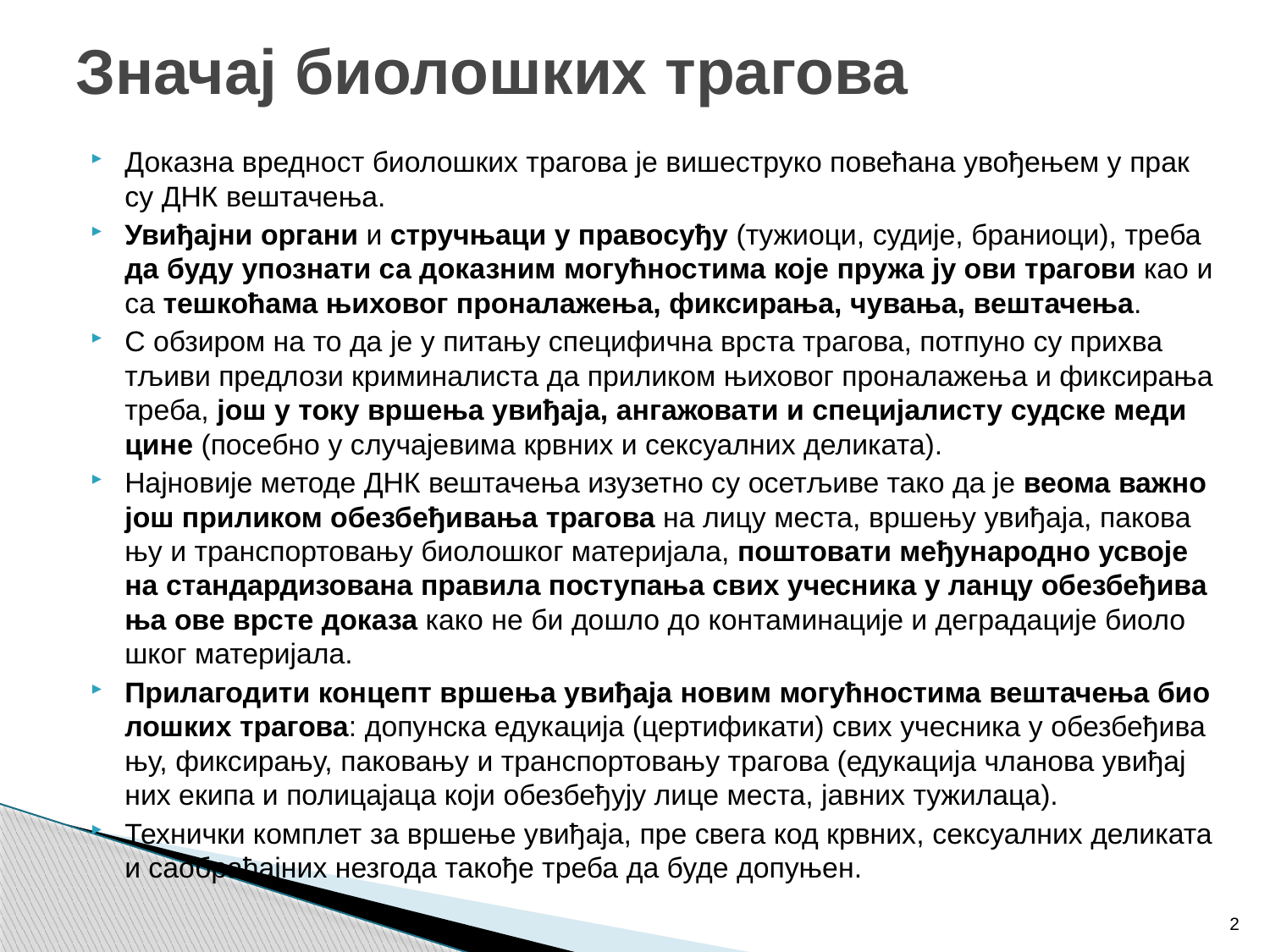

# Значај биолошких трагова
До­ка­зна вред­ност би­о­ло­шких тра­го­ва је ви­ше­стру­ко по­ве­ћа­на уво­ђе­њем у прак­су ДНК ве­шта­че­ња.
Уви­ђај­ни ор­га­ни и струч­ња­ци у пра­во­су­ђу (ту­жи­о­ци, су­ди­је, бра­ни­о­ци), тре­ба да бу­ду упо­зна­ти са до­ка­зним мо­гућ­но­сти­ма ко­је пру­жа ју ови тра­го­ви као и са те­шко­ћа­ма њи­хо­вог про­на­ла­же­ња, фик­си­ра­ња, чу­ва­ња, ве­шта­че­ња.
С об­зи­ром на то да је у пи­та­њу спе­ци­фич­на вр­ста тра­го­ва, пот­пу­но су при­хва­тљи­ви пред­ло­зи кри­ми­на­ли­ста да при­ли­ком њи­хо­вог про­на­ла­же­ња и фик­си­ра­ња тре­ба, још у то­ку вр­ше­ња уви­ђа­ја, ан­га­жо­ва­ти и спе­ци­ја­ли­сту суд­ске ме­ди­ци­не (по­себ­но у слу­ча­је­ви­ма крв­них и сек­су­ал­них де­ли­ка­та).
Нај­но­ви­је ме­то­де ДНК ве­шта­че­ња из­у­зет­но су осе­тљи­ве та­ко да је ве­о­ма ва­жно још при­ли­ком обез­бе­ђи­ва­ња тра­го­ва на ли­цу ме­ста, вр­ше­њу уви­ђа­ја, па­ко­ва­њу и тран­спор­то­ва­њу би­о­ло­шког ма­те­ри­ја­ла, по­што­ва­ти ме­ђу­на­род­но усво­је­на стан­дар­ди­зо­ва­на пра­ви­ла по­сту­па­ња свих уче­сни­ка у лан­цу обез­бе­ђи­ва­ња ове вр­сте до­ка­за ка­ко не би до­шло до кон­та­ми­на­ци­је и де­гра­да­ци­је би­о­ло­шког ма­те­ри­ја­ла.
При­ла­го­ди­ти кон­цепт вр­ше­ња уви­ђа­ја но­вим мо­гућ­но­сти­ма ве­шта­че­ња би­о­ло­шких тра­го­ва: до­пун­ска еду­ка­ци­ја (цер­ти­фи­ка­ти) свих уче­сни­ка у обез­бе­ђи­ва­њу, фик­си­ра­њу, па­ко­ва­њу и тран­спор­то­ва­њу тра­го­ва (еду­ка­ци­ја чла­но­ва уви­ђај­них еки­па и по­ли­ца­ја­ца ко­ји обез­бе­ђу­ју ли­це ме­ста, јав­них ту­жи­ла­ца).
Тех­нич­ки ком­плет за вр­ше­ње уви­ђа­ја, пре све­га код крв­них, сек­су­ал­них де­ли­ка­та и са­о­бра­ћај­них не­зго­да та­ко­ђе тре­ба да бу­де до­пу­њен.

2